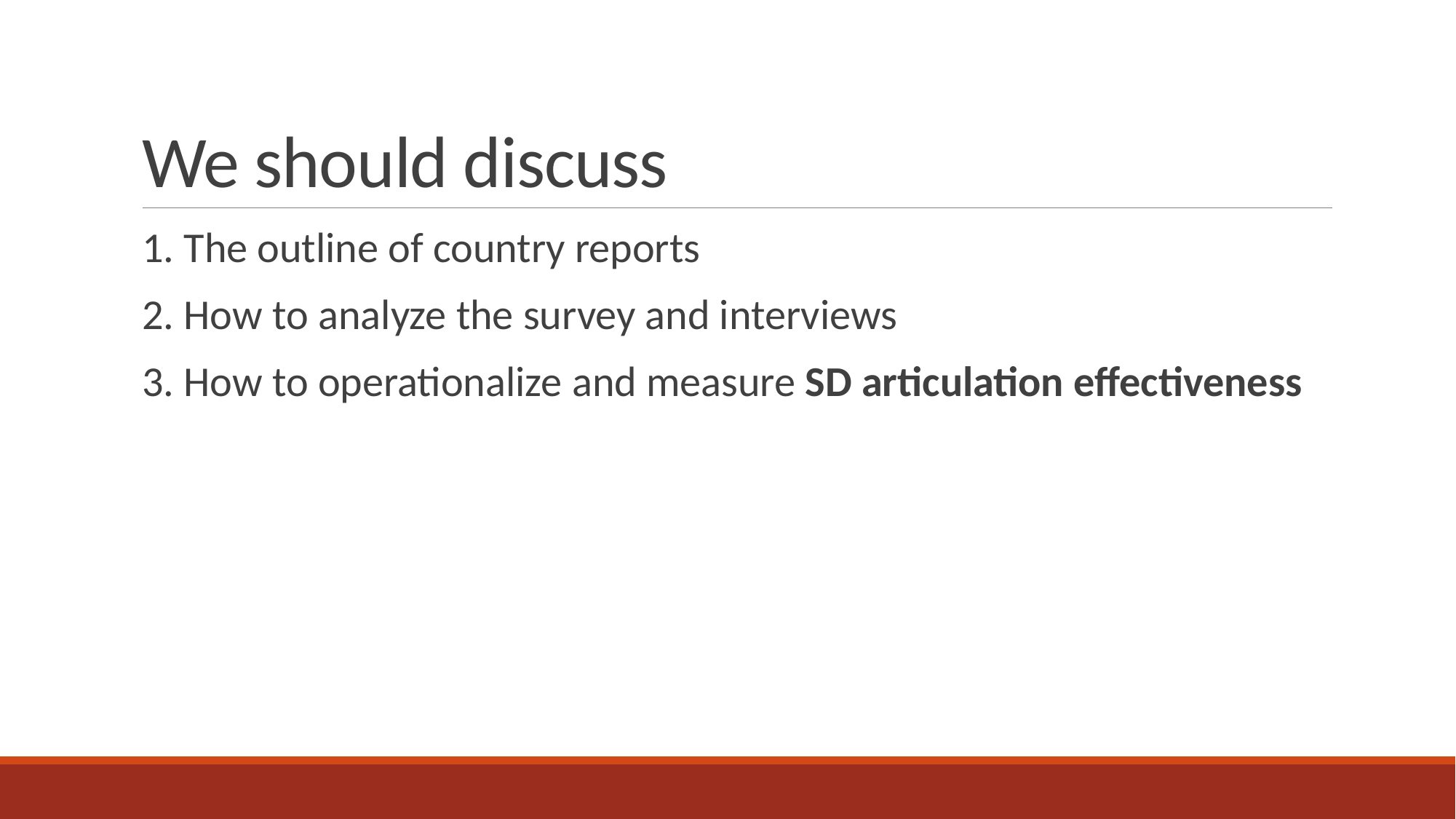

# We should discuss
1. The outline of country reports
2. How to analyze the survey and interviews
3. How to operationalize and measure SD articulation effectiveness